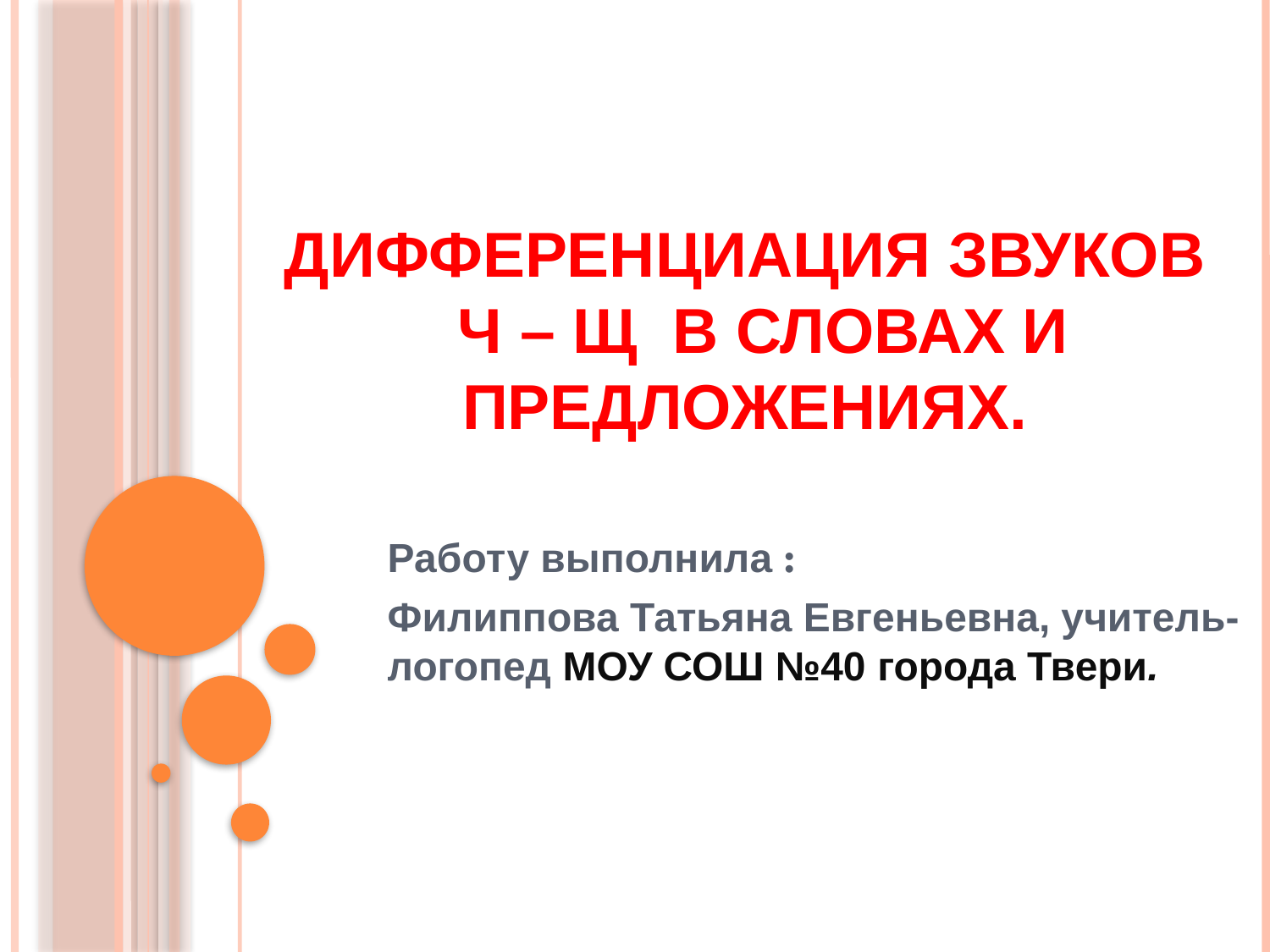

# Дифференциация звуков   ч – щ  в словах и предложениях.
Работу выполнила :
Филиппова Татьяна Евгеньевна, учитель-логопед МОУ СОШ №40 города Твери.